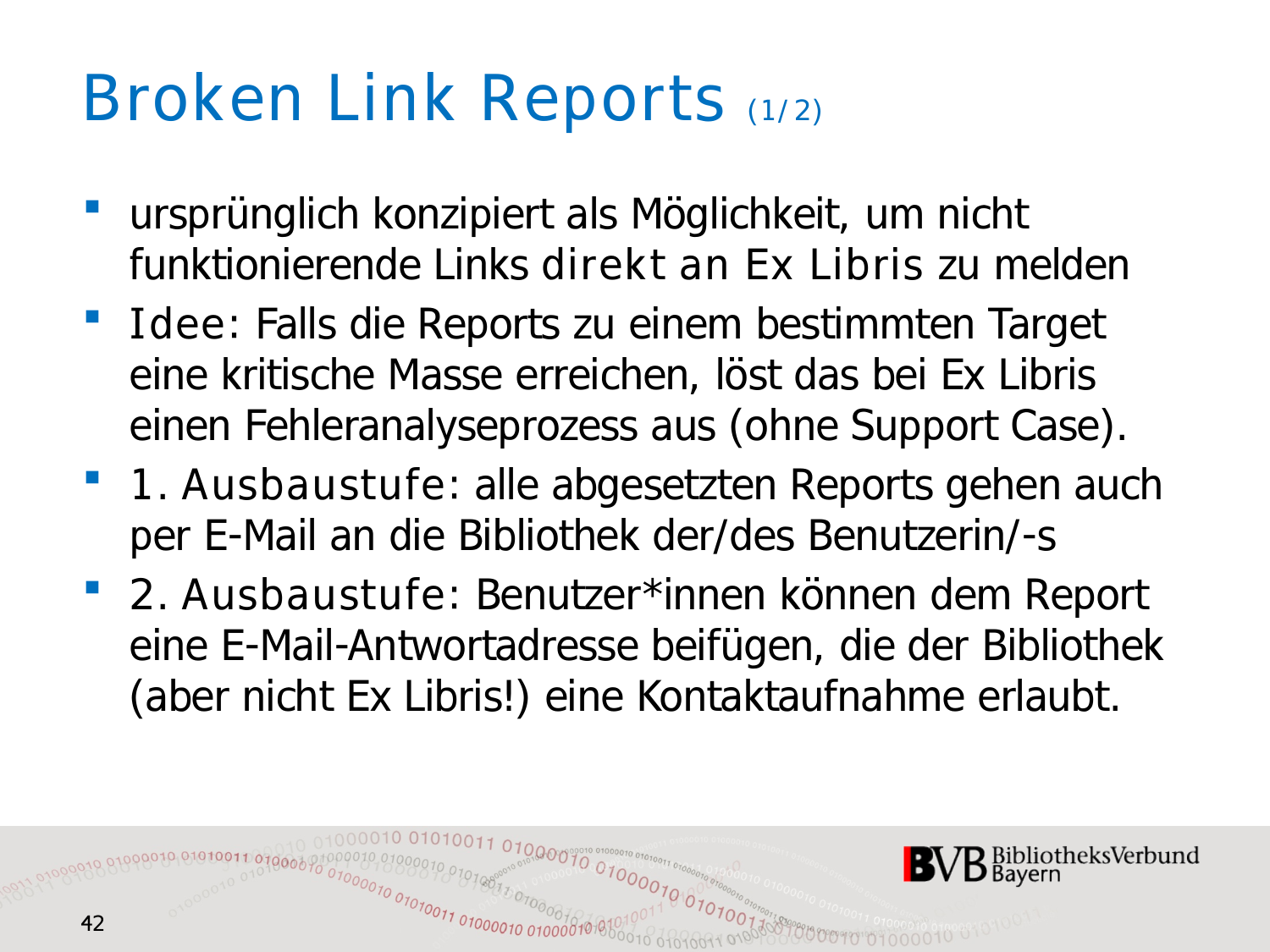

# Broken Link Reports (1/2)
ursprünglich konzipiert als Möglichkeit, um nicht funktionierende Links direkt an Ex Libris zu melden
Idee: Falls die Reports zu einem bestimmten Target eine kritische Masse erreichen, löst das bei Ex Libris einen Fehleranalyseprozess aus (ohne Support Case).
1. Ausbaustufe: alle abgesetzten Reports gehen auch per E-Mail an die Bibliothek der/des Benutzerin/-s
2. Ausbaustufe: Benutzer*innen können dem Report eine E-Mail-Antwortadresse beifügen, die der Bibliothek (aber nicht Ex Libris!) eine Kontaktaufnahme erlaubt.

42